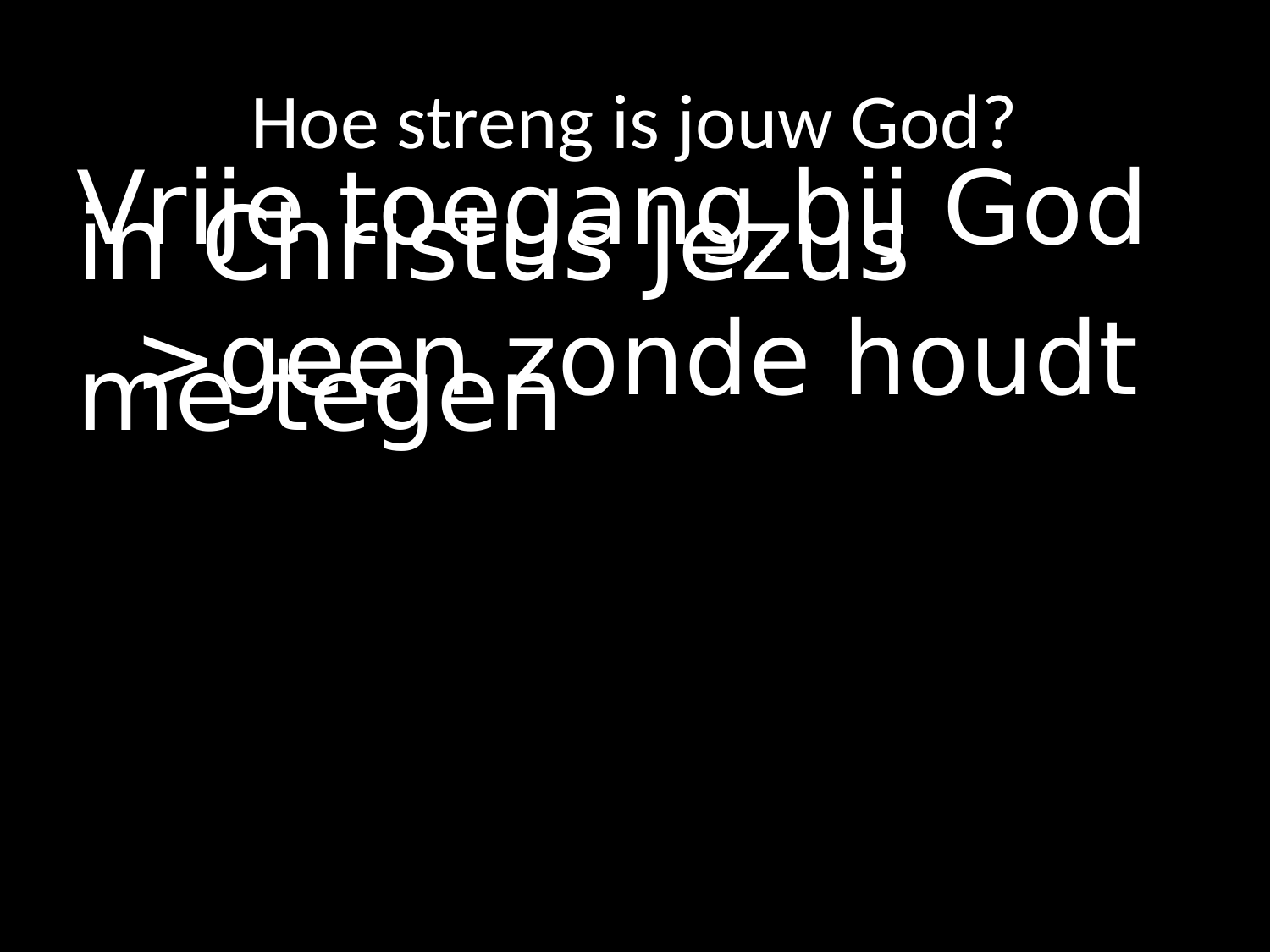

# Hoe streng is jouw God?
Vrije toegang bij God in Christus Jezus

	>geen zonde houdt me tegen